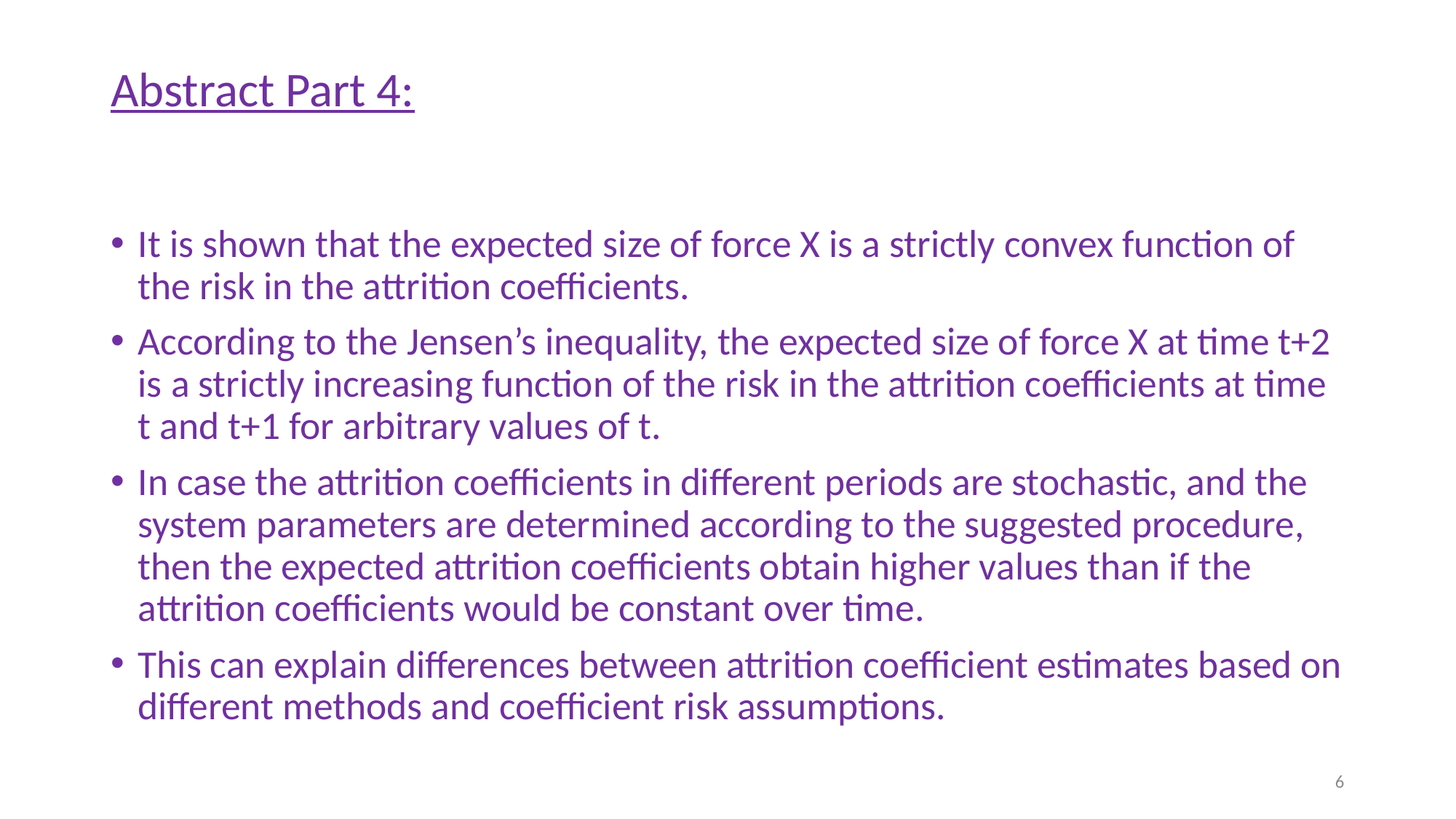

# Abstract Part 4:
It is shown that the expected size of force X is a strictly convex function of the risk in the attrition coefficients.
According to the Jensen’s inequality, the expected size of force X at time t+2 is a strictly increasing function of the risk in the attrition coefficients at time t and t+1 for arbitrary values of t.
In case the attrition coefficients in different periods are stochastic, and the system parameters are determined according to the suggested procedure, then the expected attrition coefficients obtain higher values than if the attrition coefficients would be constant over time.
This can explain differences between attrition coefficient estimates based on different methods and coefficient risk assumptions.
6